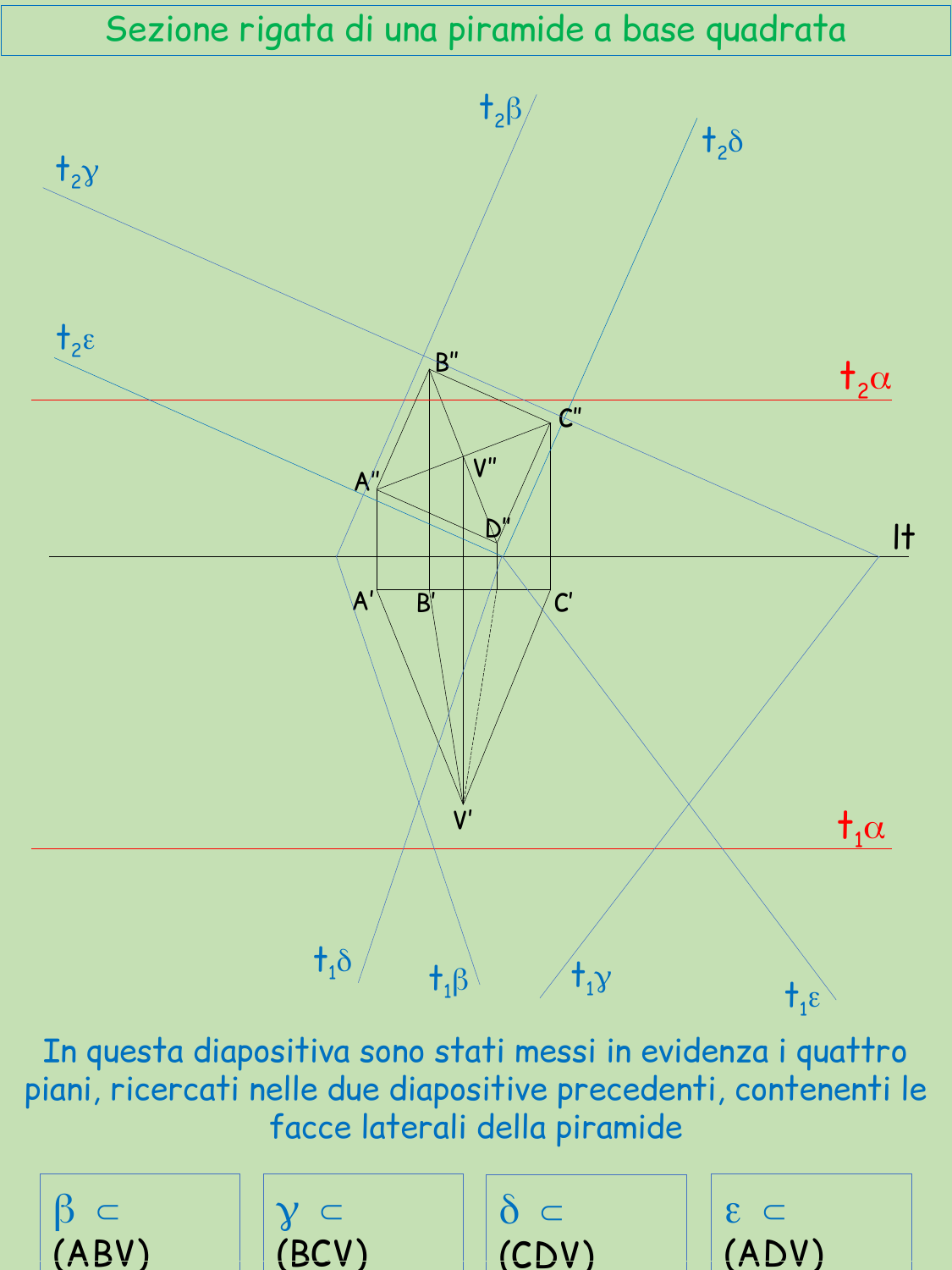

Sezione rigata di una piramide a base quadrata
t2β
t2δ
t2γ
t2ε
B’’
t2α
C’’
V’’
A’’
D’’
lt
A’
C’
B’
t1α
V’
t1δ
t1γ
t1β
t1ε
In questa diapositiva sono stati messi in evidenza i quattro piani, ricercati nelle due diapositive precedenti, contenenti le facce laterali della piramide

γ ⊂  (BCV)
ε ⊂  (ADV)
β ⊂ (ABV)
δ ⊂  (CDV)